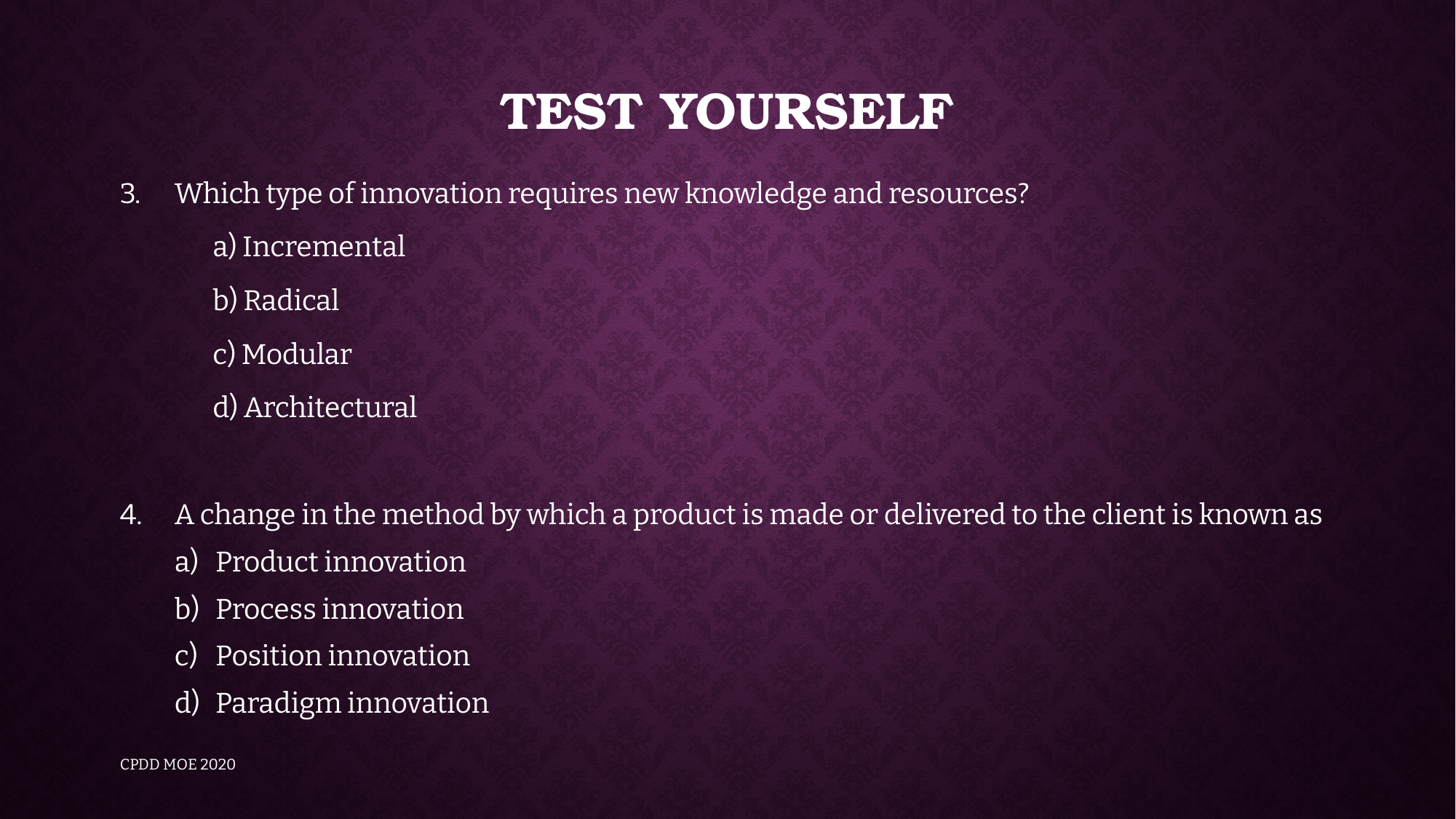

# TEST yourself
Which type of innovation requires new knowledge and resources?
	a) Incremental
	b) Radical
	c) Modular
	d) Architectural

A change in the method by which a product is made or delivered to the client is known as
Product innovation
Process innovation
Position innovation
Paradigm innovation

CPDD MOE 2020